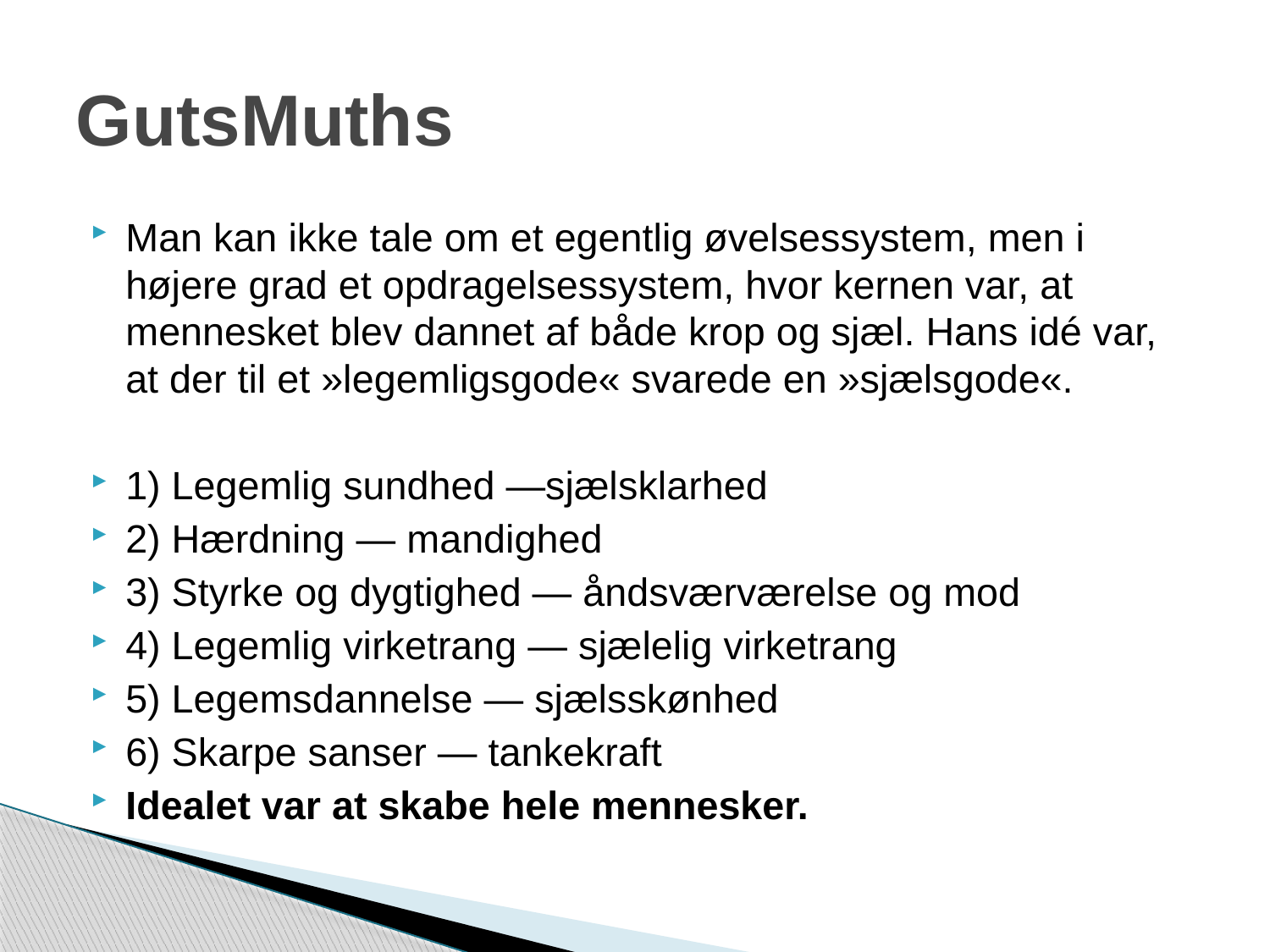

# GutsMuths
Man kan ikke tale om et egentlig øvelsessystem, men i højere grad et opdragelsessystem, hvor kernen var, at mennesket blev dannet af både krop og sjæl. Hans idé var, at der til et »legemligsgode« svarede en »sjælsgode«.

1) Legemlig sundhed —sjælsklarhed
2) Hærdning — mandighed
3) Styrke og dygtighed — åndsværværelse og mod
4) Legemlig virketrang — sjælelig virketrang
5) Legemsdannelse — sjælsskønhed
6) Skarpe sanser — tankekraft
Idealet var at skabe hele mennesker.